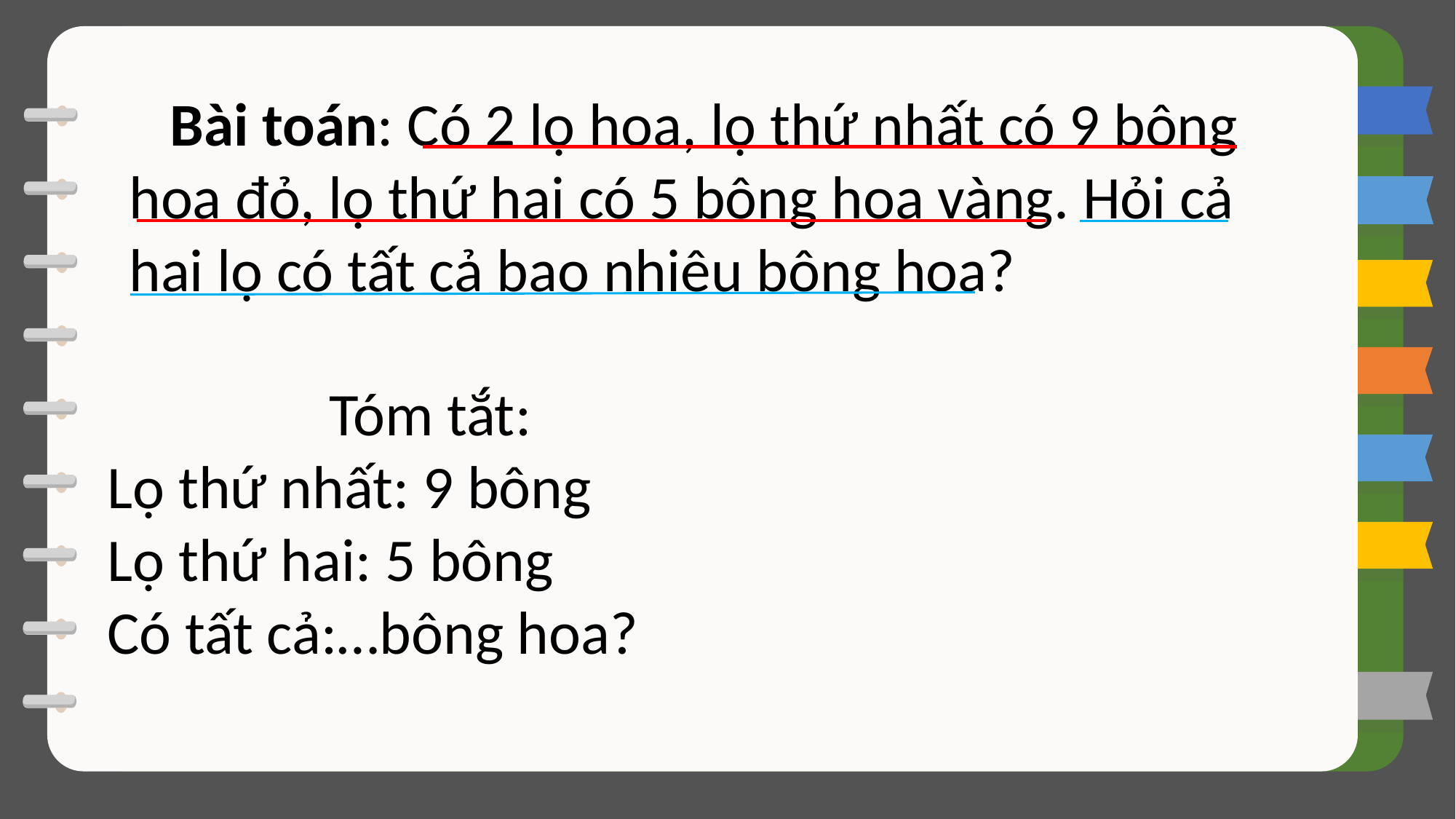

Bài toán: Có 2 lọ hoa, lọ thứ nhất có 9 bông hoa đỏ, lọ thứ hai có 5 bông hoa vàng. Hỏi cả hai lọ có tất cả bao nhiêu bông hoa?
Tóm tắt:
Lọ thứ nhất: 9 bông
Lọ thứ hai: 5 bông
Có tất cả:…bông hoa?